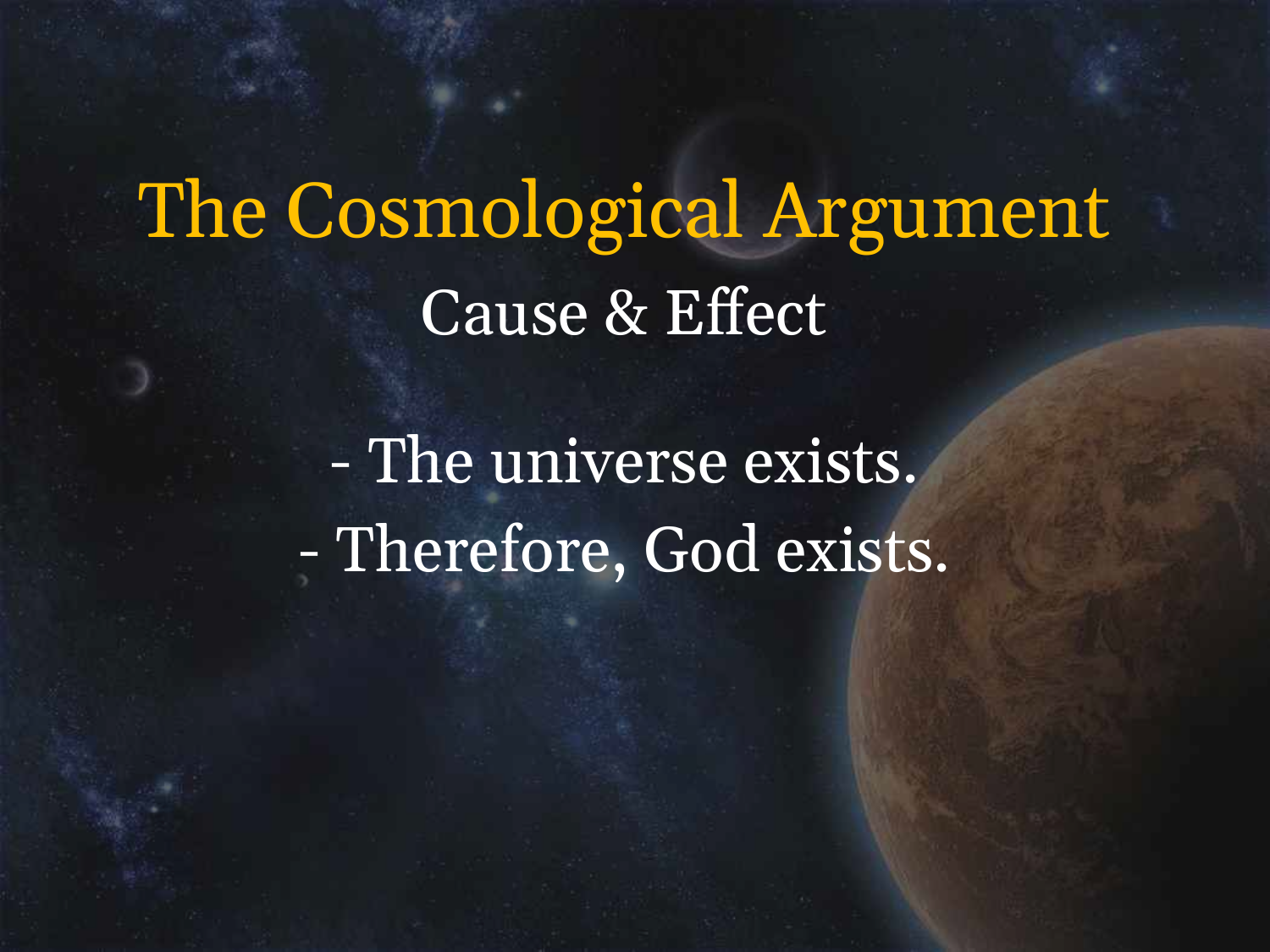

# The Cosmological Argument
Cause & Effect

- The universe exists.
- Therefore, God exists.